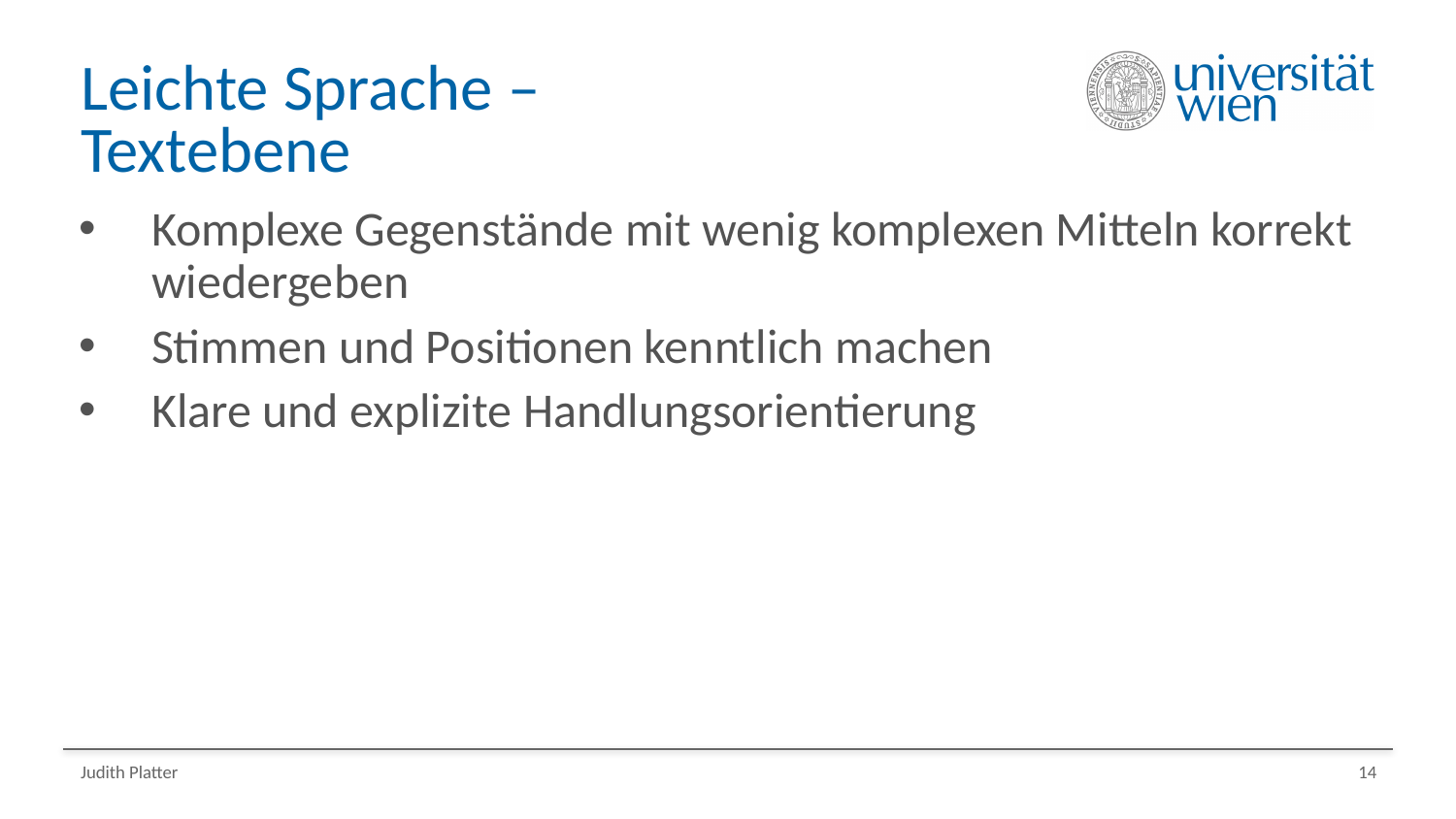

# Leichte Sprache – Textebene
Komplexe Gegenstände mit wenig komplexen Mitteln korrekt wiedergeben
Stimmen und Positionen kenntlich machen
Klare und explizite Handlungsorientierung

Judith Platter
14